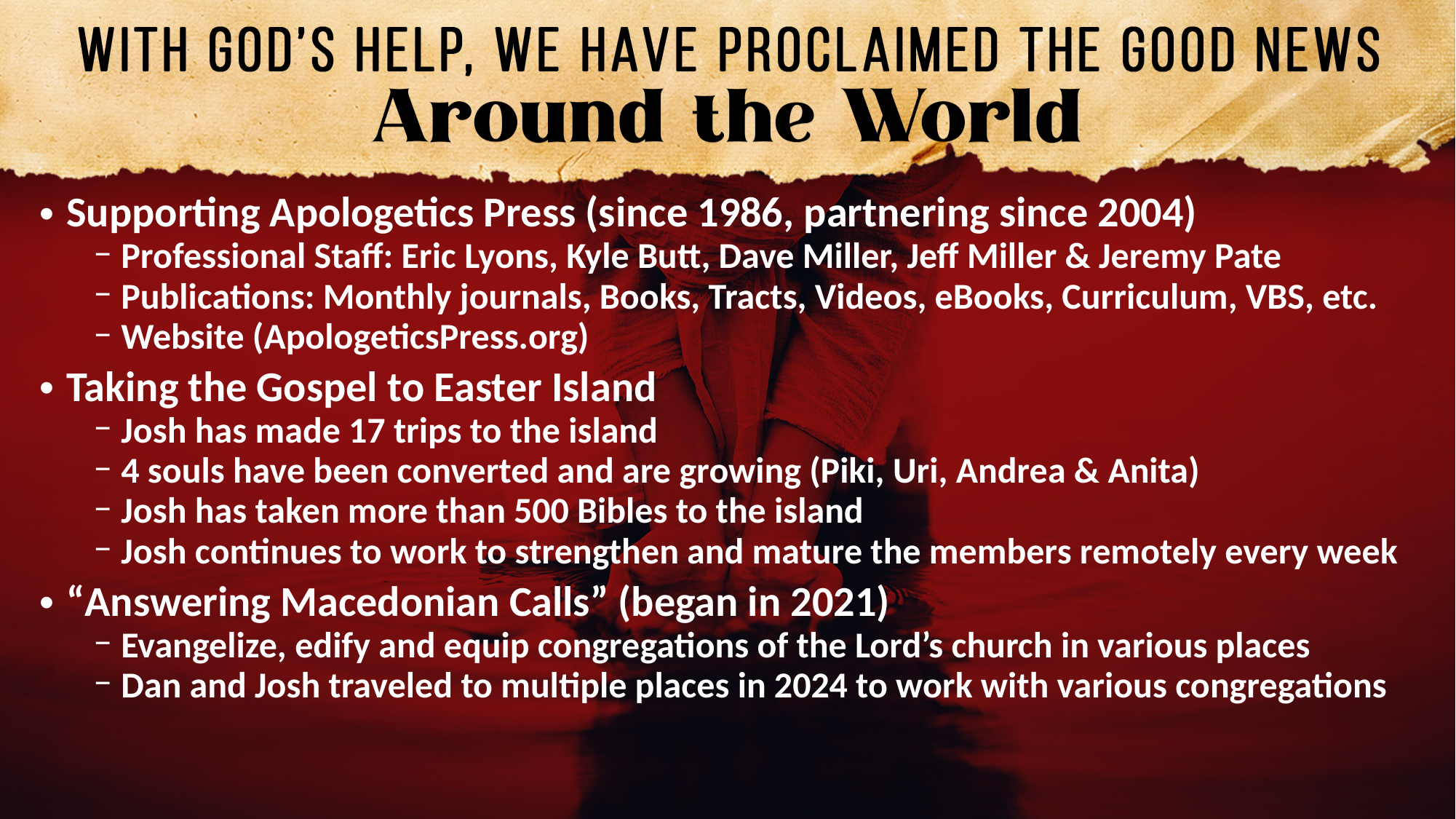

Supporting Apologetics Press (since 1986, partnering since 2004)
Professional Staff: Eric Lyons, Kyle Butt, Dave Miller, Jeff Miller & Jeremy Pate
Publications: Monthly journals, Books, Tracts, Videos, eBooks, Curriculum, VBS, etc.
Website (ApologeticsPress.org)
Taking the Gospel to Easter Island
Josh has made 17 trips to the island
4 souls have been converted and are growing (Piki, Uri, Andrea & Anita)
Josh has taken more than 500 Bibles to the island
Josh continues to work to strengthen and mature the members remotely every week
“Answering Macedonian Calls” (began in 2021)
Evangelize, edify and equip congregations of the Lord’s church in various places
Dan and Josh traveled to multiple places in 2024 to work with various congregations